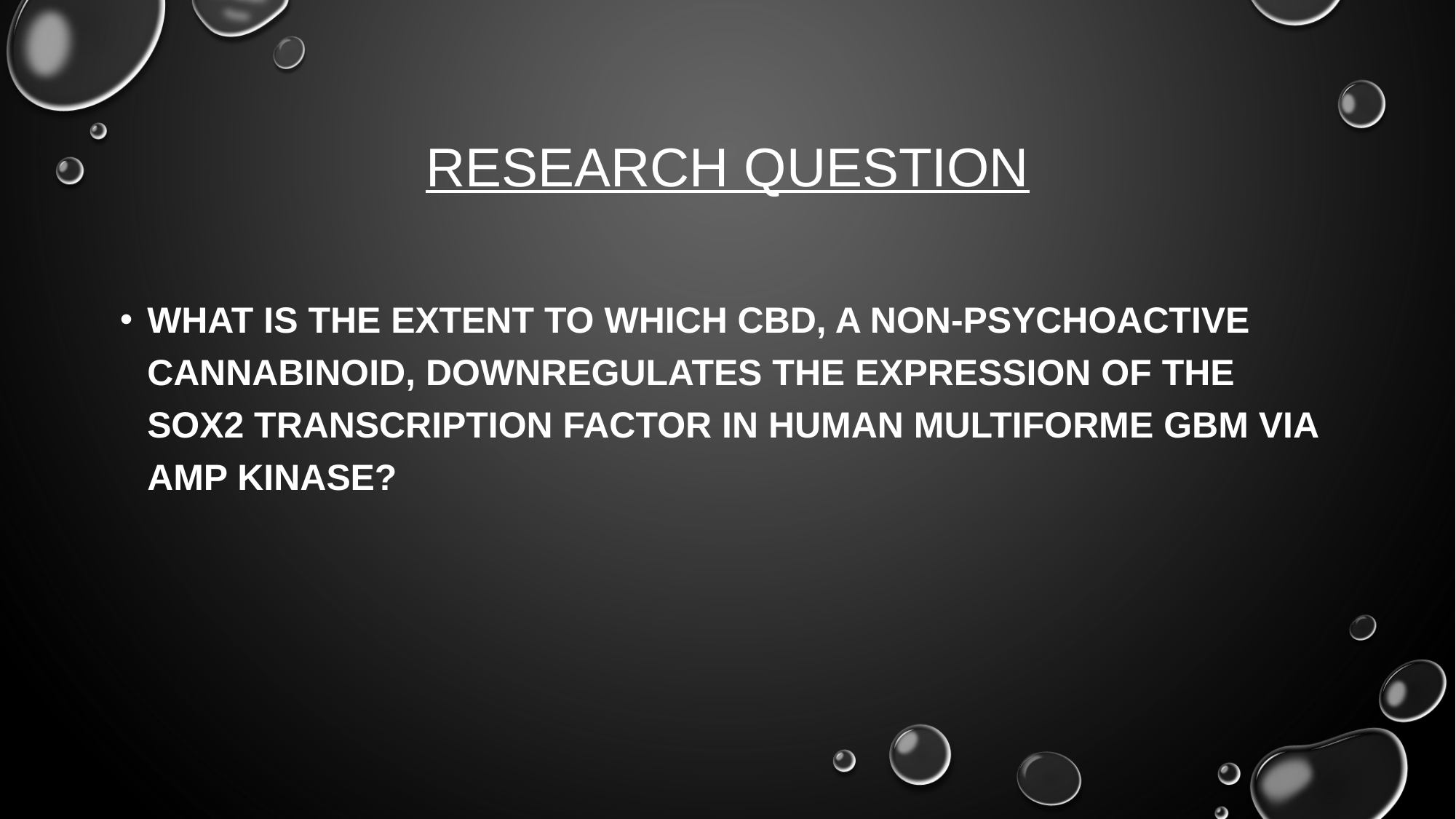

# Research question
What is the extent to which CBD, a non-psychoactive cannabinoid, downregulates the expression of the Sox2 transcription factor in human multiforme GBM via AMP Kinase?